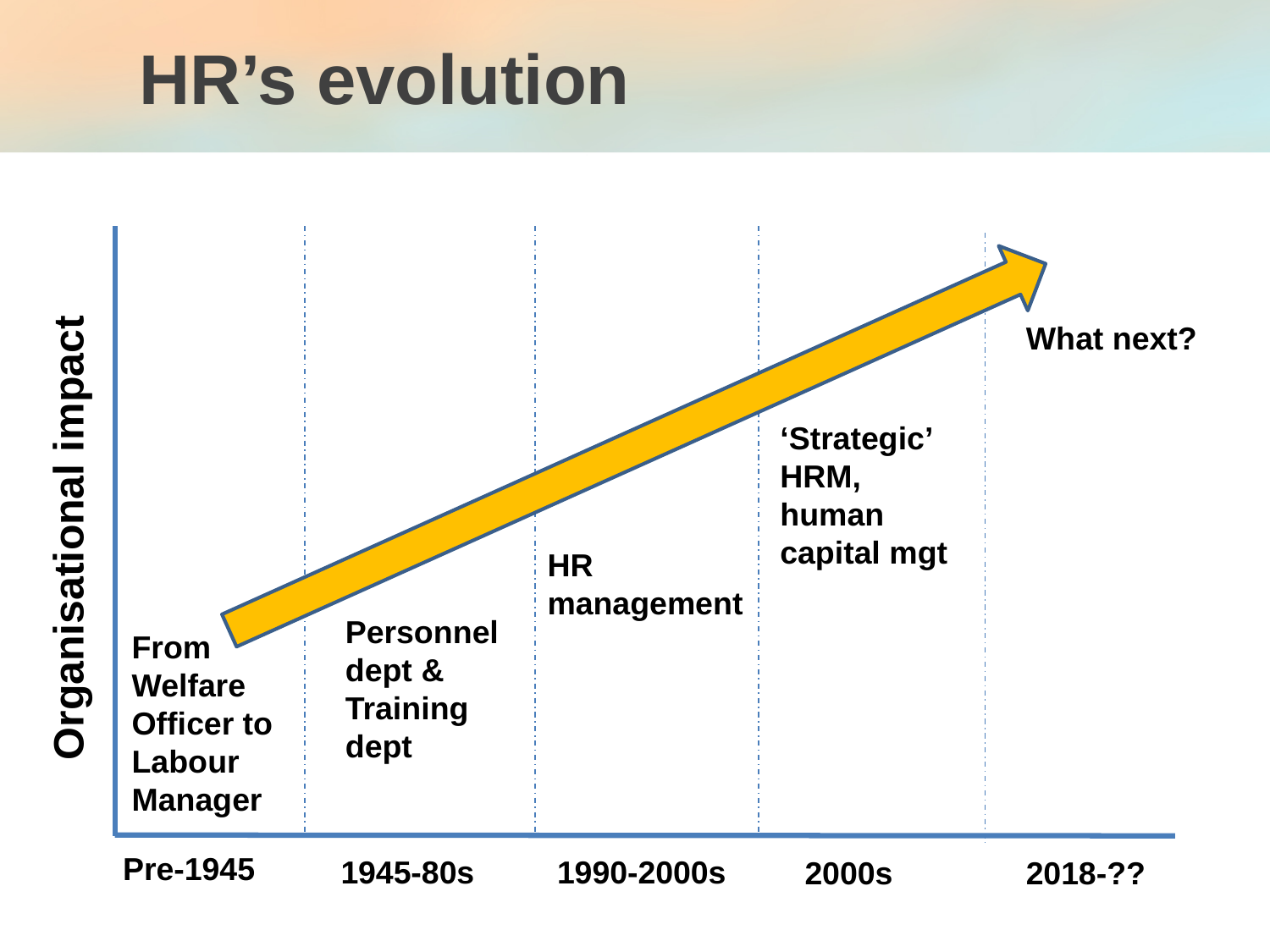

# HR’s evolution
What next?

‘Strategic’
HRM,
human
capital mgt
Organisational impact
HR
management
Personnel dept &
Training
dept

From
Welfare
Officer to Labour
Manager
Pre-1945
1945-80s
1990-2000s
2000s
2018-??